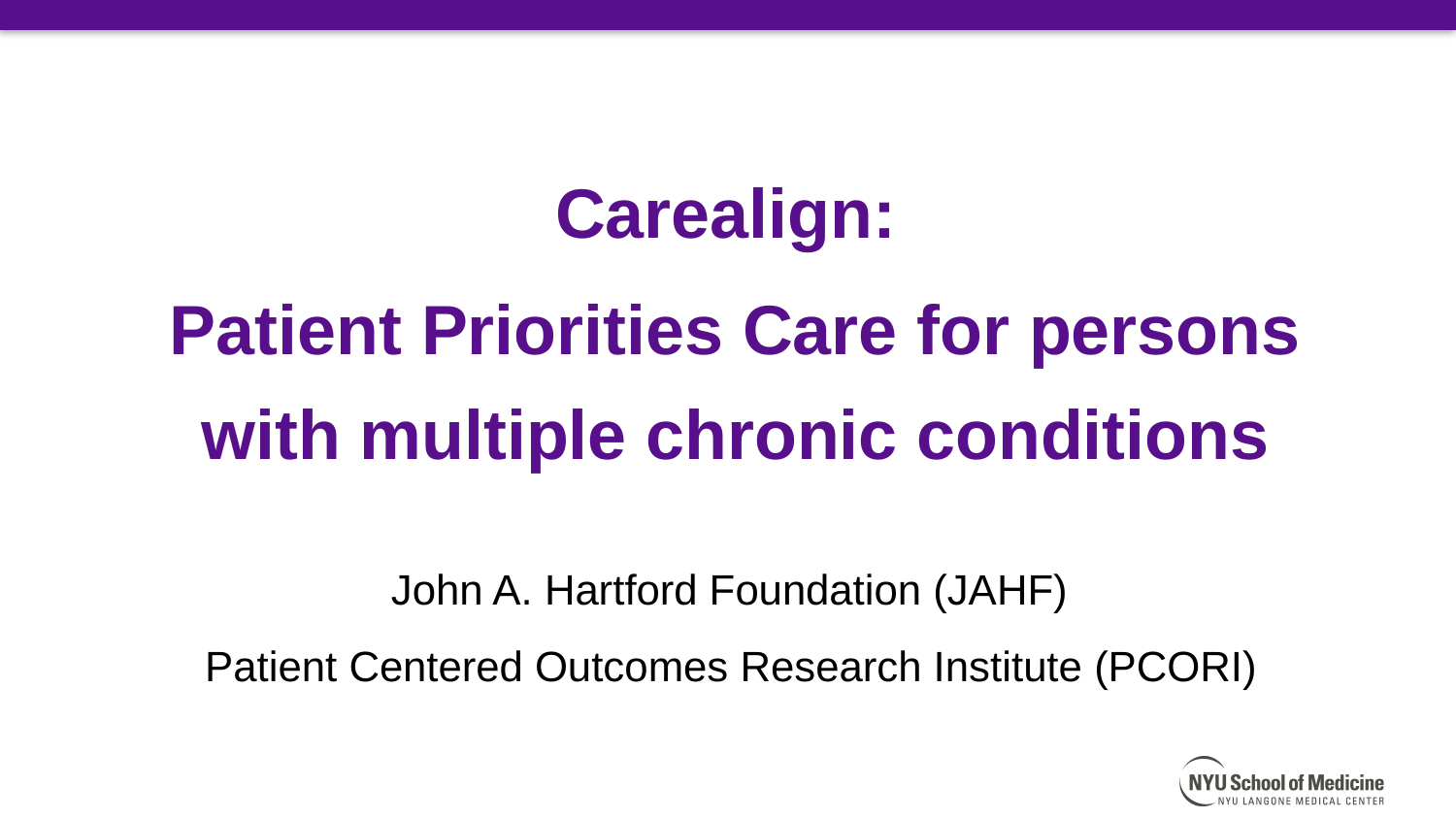

Carealign:
Patient Priorities Care for persons with multiple chronic conditions
John A. Hartford Foundation (JAHF)
Patient Centered Outcomes Research Institute (PCORI)